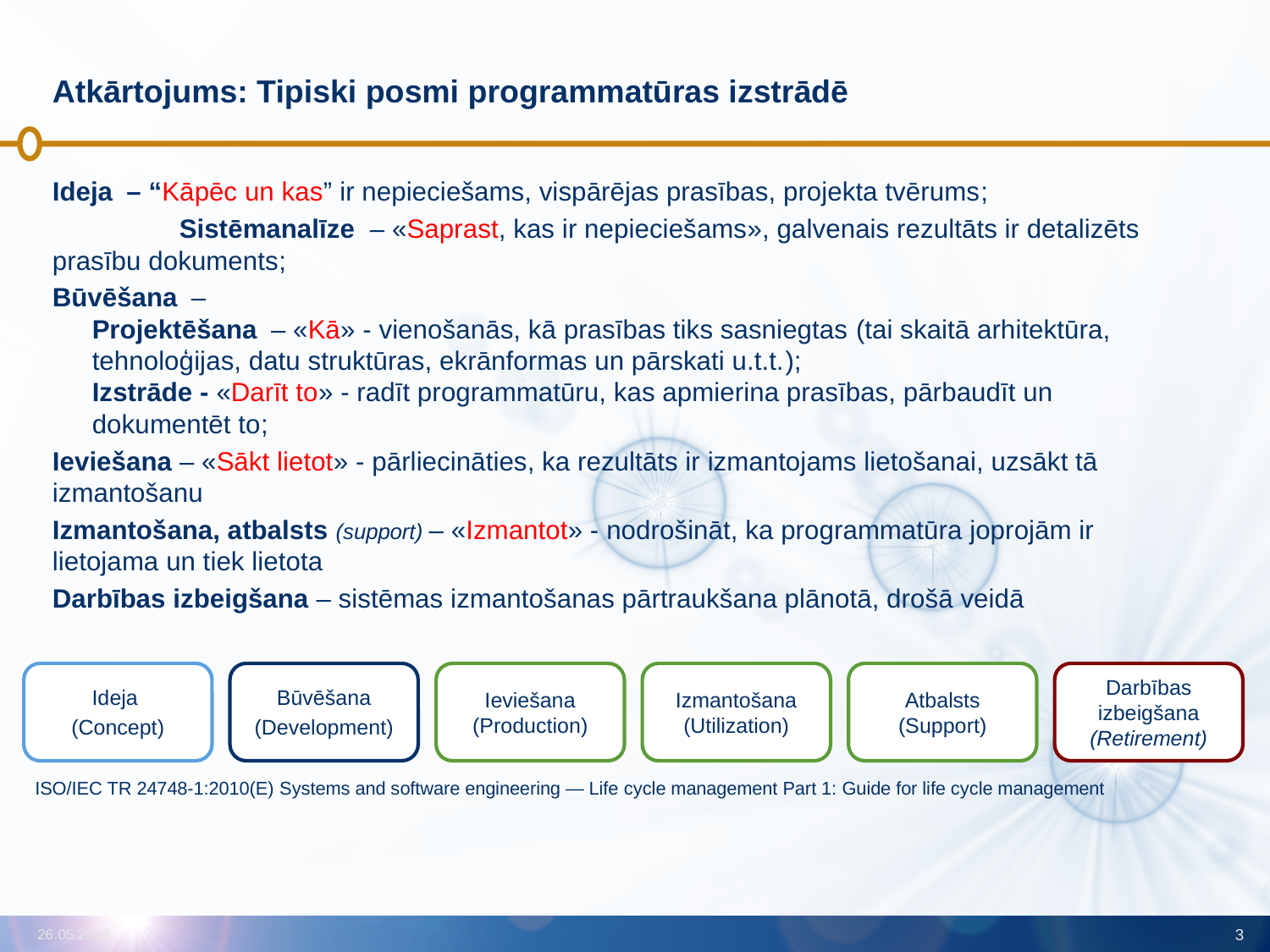

# Atkārtojums: Tipiski posmi programmatūras izstrādē
Ideja  – “Kāpēc un kas” ir nepieciešams, vispārējas prasības, projekta tvērums;
	Sistēmanalīze  – «Saprast, kas ir nepieciešams», galvenais rezultāts ir detalizēts prasību dokuments;
Būvēšana  –
Projektēšana  – «Kā» - vienošanās, kā prasības tiks sasniegtas (tai skaitā arhitektūra, tehnoloģijas, datu struktūras, ekrānformas un pārskati u.t.t.);
Izstrāde - «Darīt to» - radīt programmatūru, kas apmierina prasības, pārbaudīt un dokumentēt to;
Ieviešana – «Sākt lietot» - pārliecināties, ka rezultāts ir izmantojams lietošanai, uzsākt tā izmantošanu
Izmantošana, atbalsts (support) – «Izmantot» - nodrošināt, ka programmatūra joprojām ir lietojama un tiek lietota
Darbības izbeigšana – sistēmas izmantošanas pārtraukšana plānotā, drošā veidā
Ideja
(Concept)
Būvēšana
(Development)
Ieviešana (Production)
Izmantošana (Utilization)
Atbalsts (Support)
Darbības izbeigšana
(Retirement)
ISO/IEC TR 24748-1:2010(E) Systems and software engineering — Life cycle management Part 1: Guide for life cycle management
26.05.2016
3